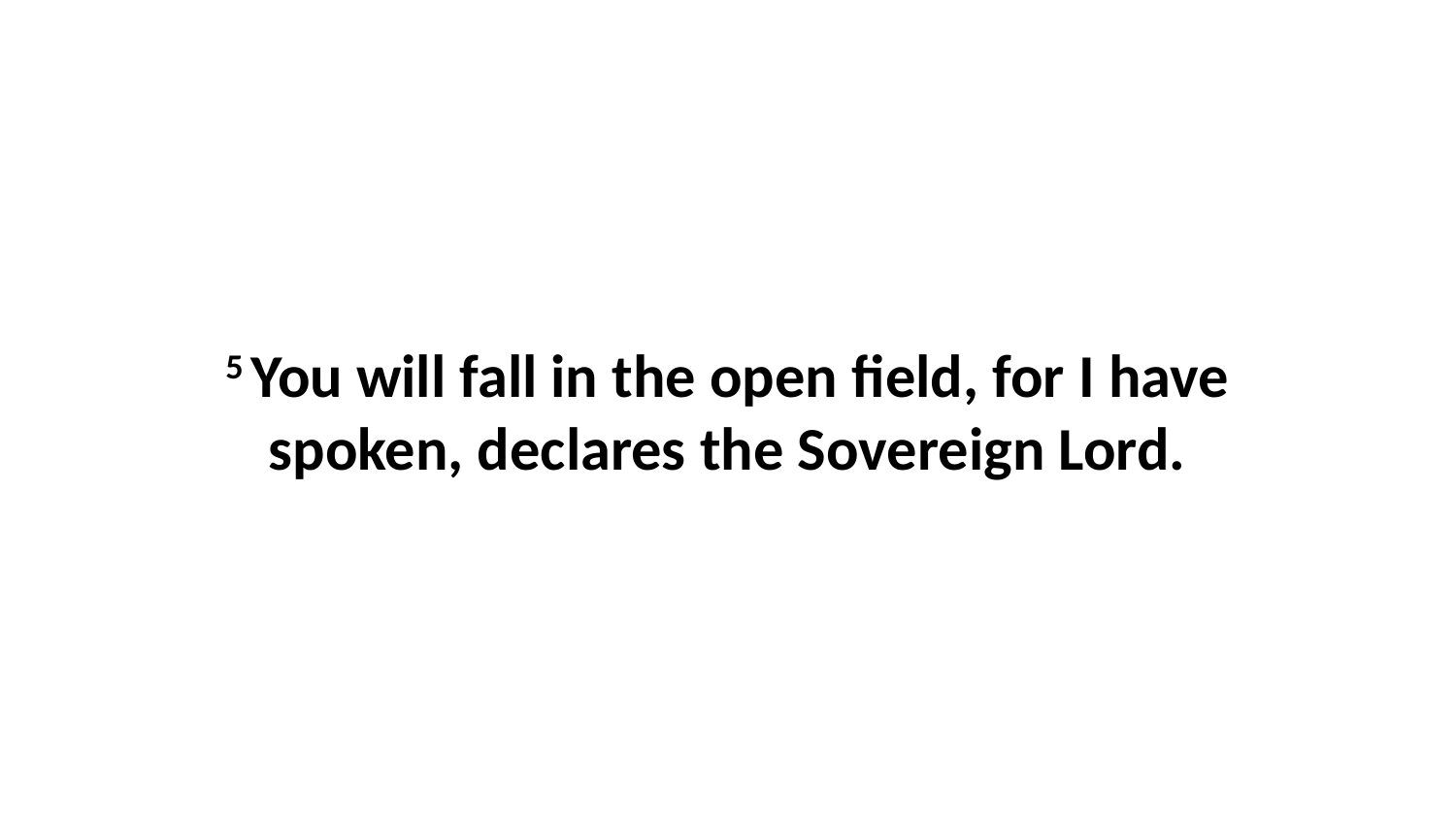

5 You will fall in the open field, for I have spoken, declares the Sovereign Lord.